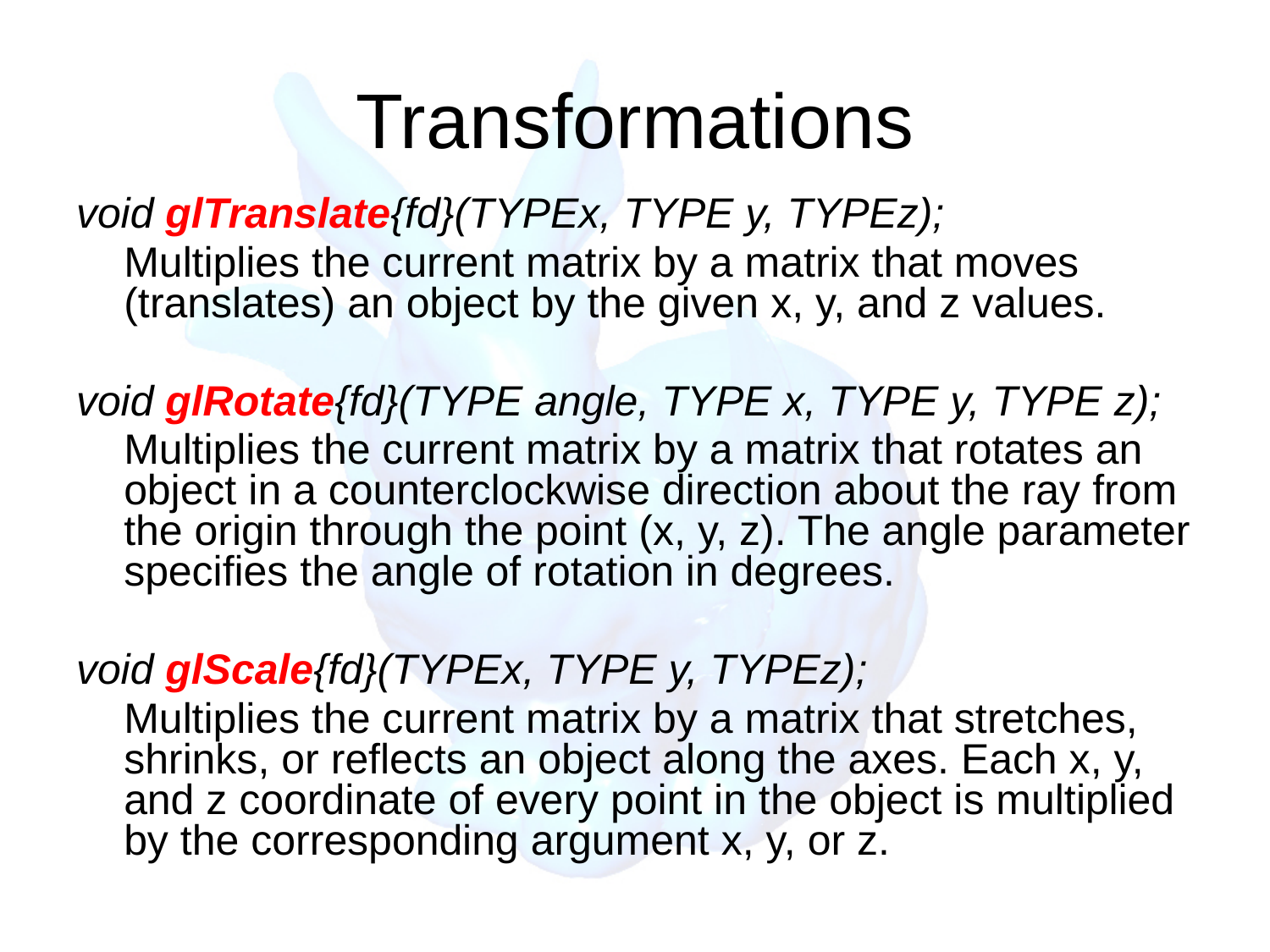

# Transformations
void glTranslate{fd}(TYPEx, TYPE y, TYPEz);
	Multiplies the current matrix by a matrix that moves (translates) an object by the given x, y, and z values.

void glRotate{fd}(TYPE angle, TYPE x, TYPE y, TYPE z);
	Multiplies the current matrix by a matrix that rotates an object in a counterclockwise direction about the ray from the origin through the point (x, y, z). The angle parameter specifies the angle of rotation in degrees.

void glScale{fd}(TYPEx, TYPE y, TYPEz);
	Multiplies the current matrix by a matrix that stretches, shrinks, or reflects an object along the axes. Each x, y, and z coordinate of every point in the object is multiplied by the corresponding argument x, y, or z.